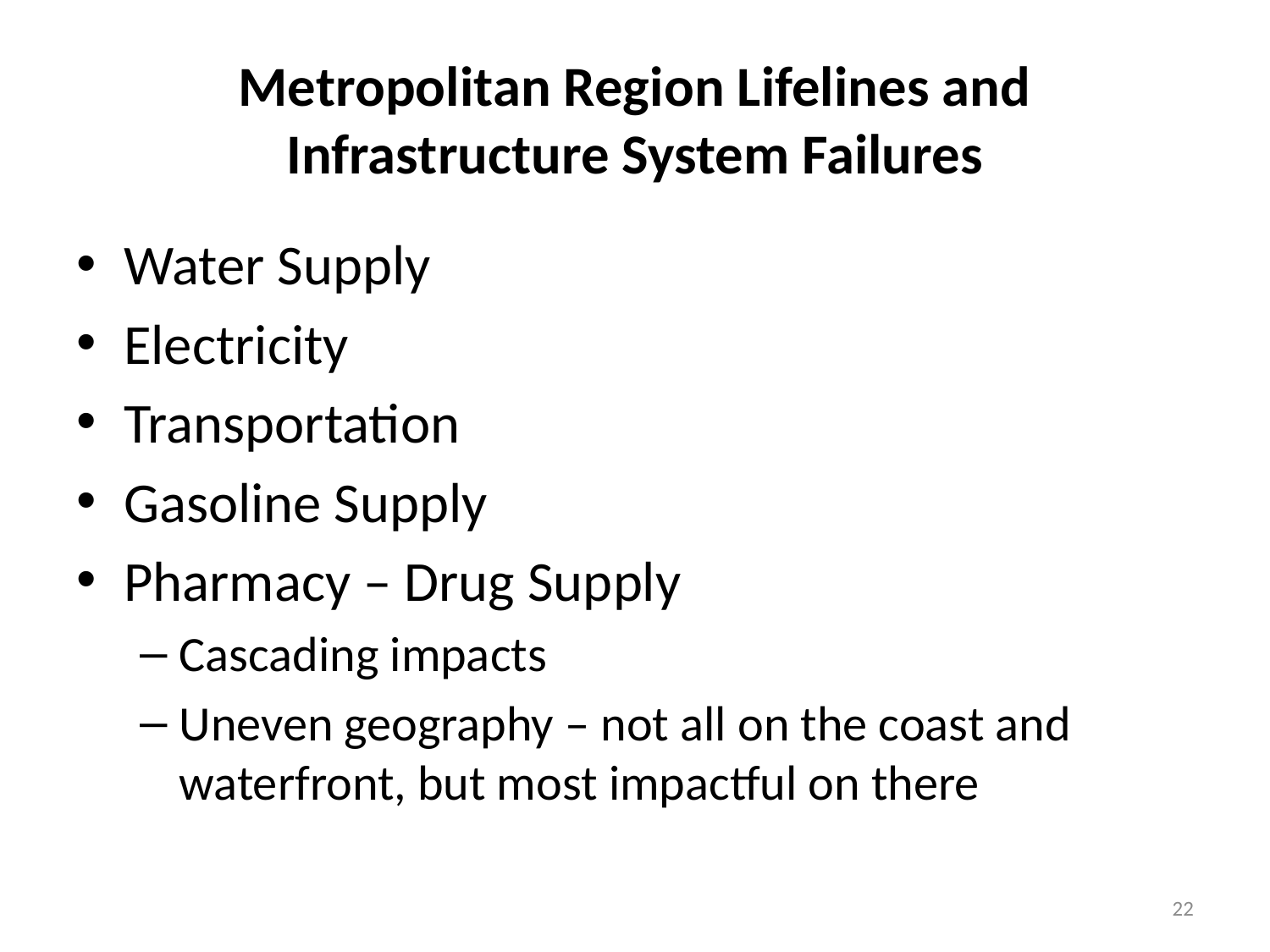

# Metropolitan Region Lifelines and Infrastructure System Failures
Water Supply
Electricity
Transportation
Gasoline Supply
Pharmacy – Drug Supply
Cascading impacts
Uneven geography – not all on the coast and waterfront, but most impactful on there
22